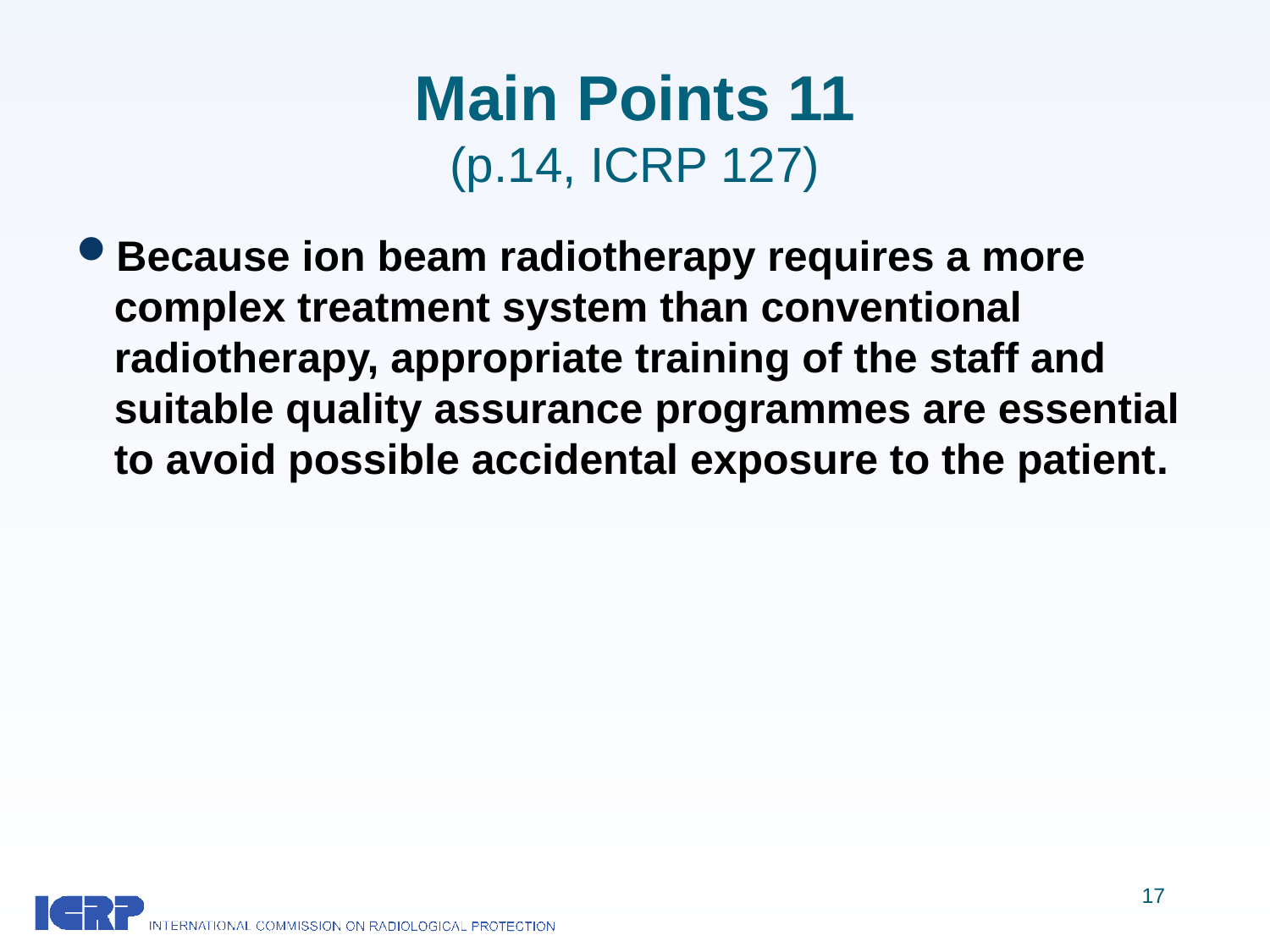

# Main Points 11 (p.14, ICRP 127)
Because ion beam radiotherapy requires a more complex treatment system than conventional radiotherapy, appropriate training of the staff and suitable quality assurance programmes are essential to avoid possible accidental exposure to the patient.
17